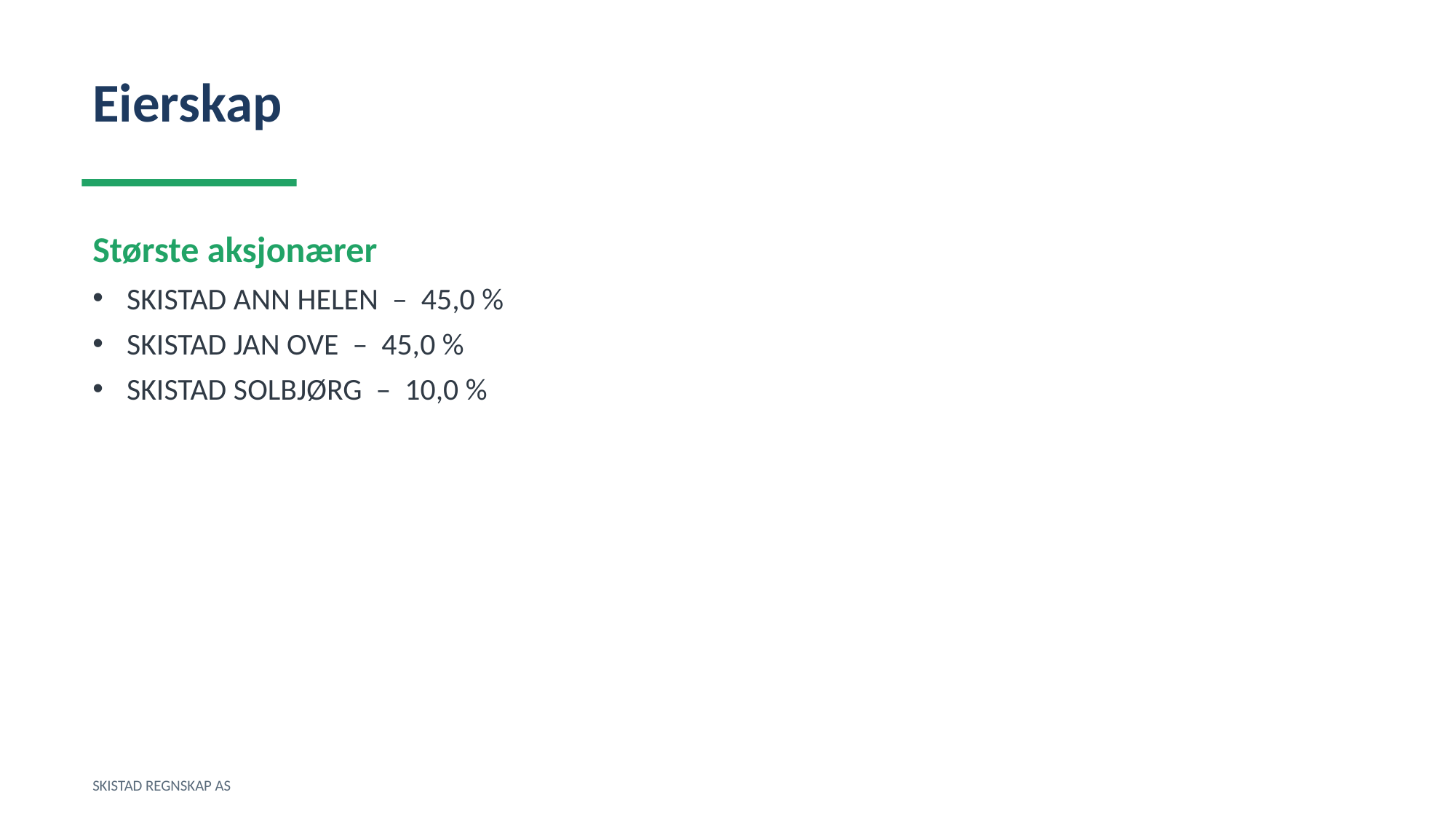

Eierskap

Største aksjonærer
SKISTAD ANN HELEN  –  45,0 %
SKISTAD JAN OVE  –  45,0 %
SKISTAD SOLBJØRG  –  10,0 %
SKISTAD REGNSKAP AS